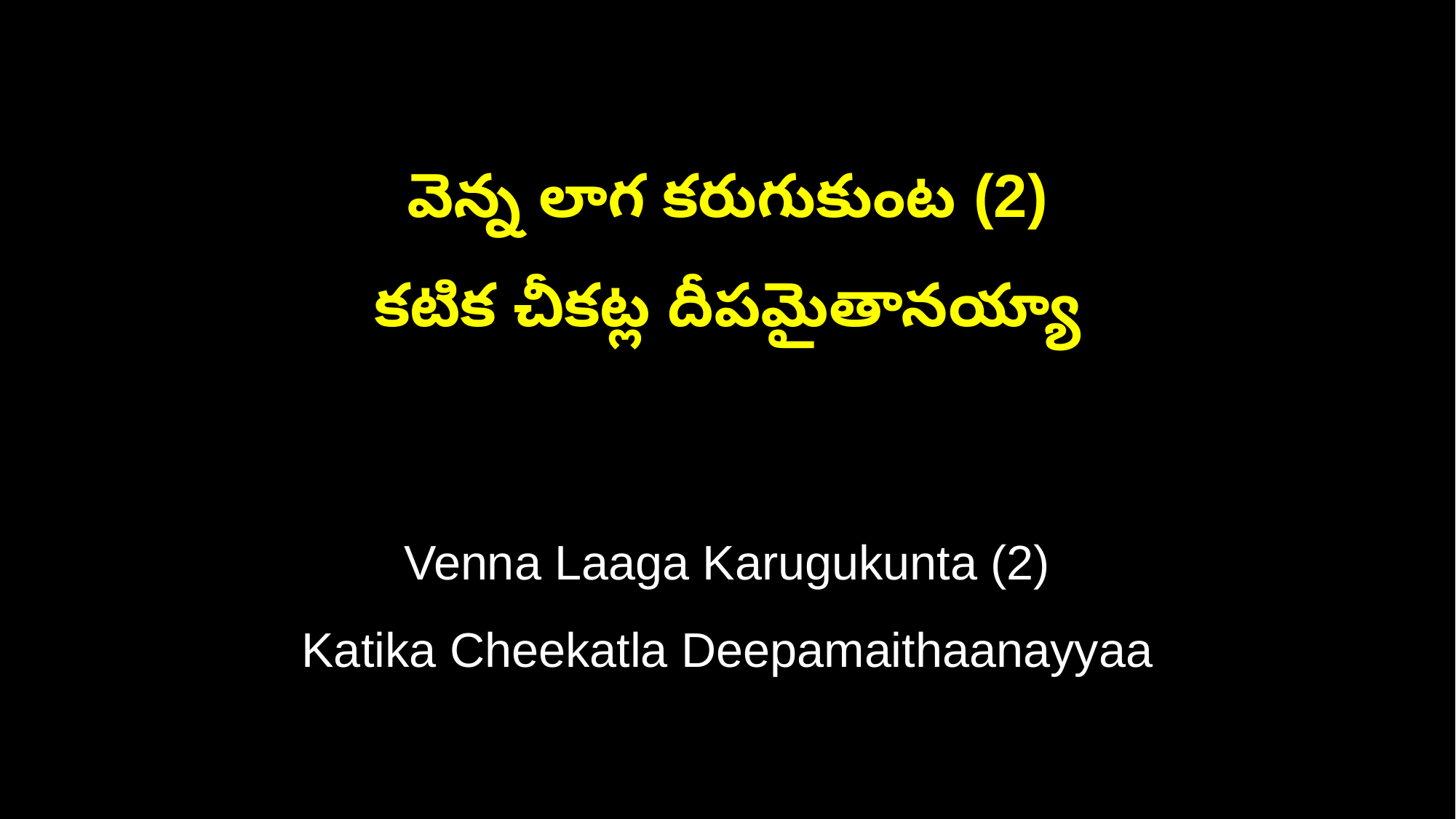

వెన్న లాగ కరుగుకుంట (2)
కటిక చీకట్ల దీపమైతానయ్యా
Venna Laaga Karugukunta (2)
Katika Cheekatla Deepamaithaanayyaa